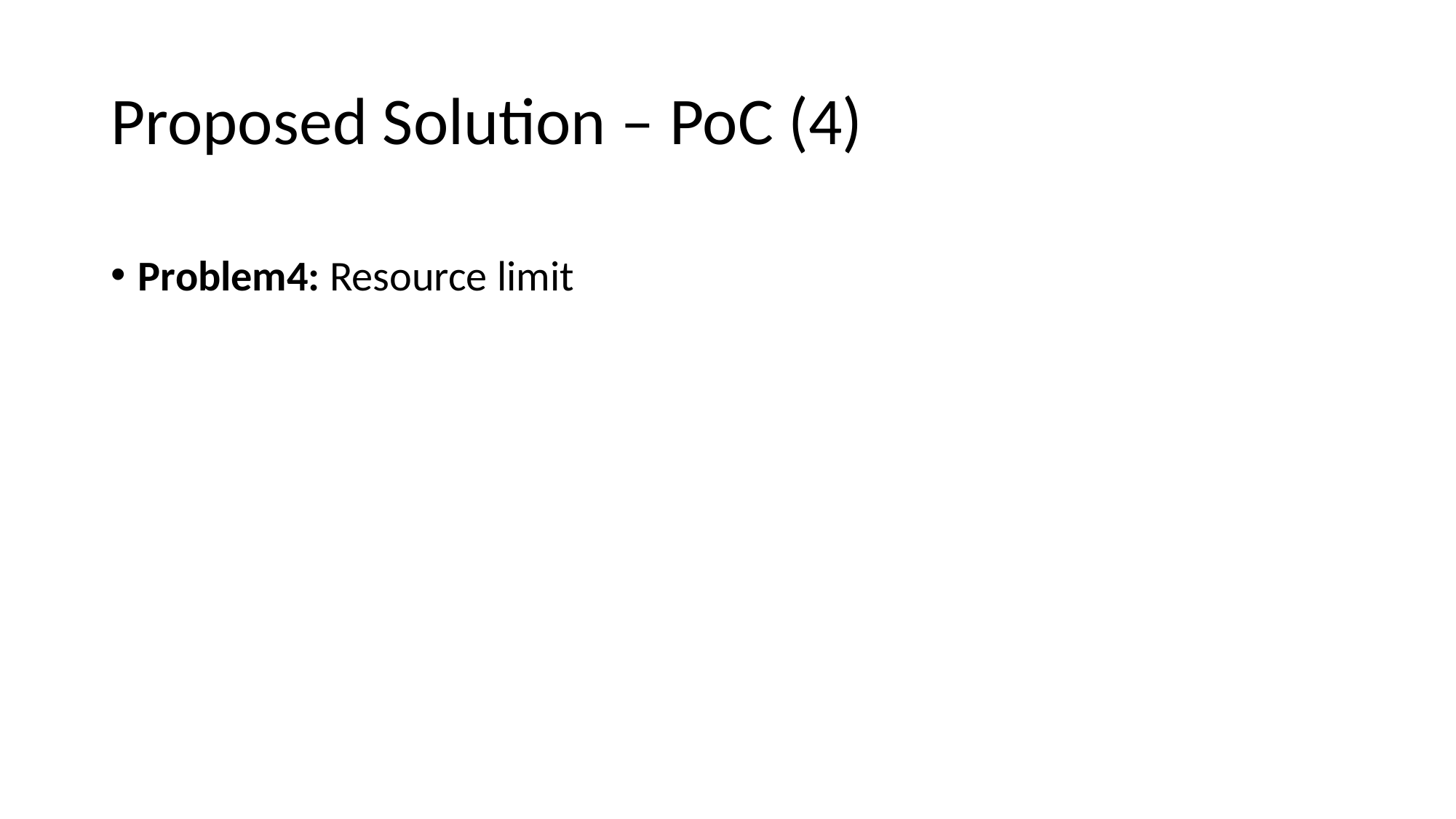

# Proposed Solution – PoC (4)
Problem4: Resource limit